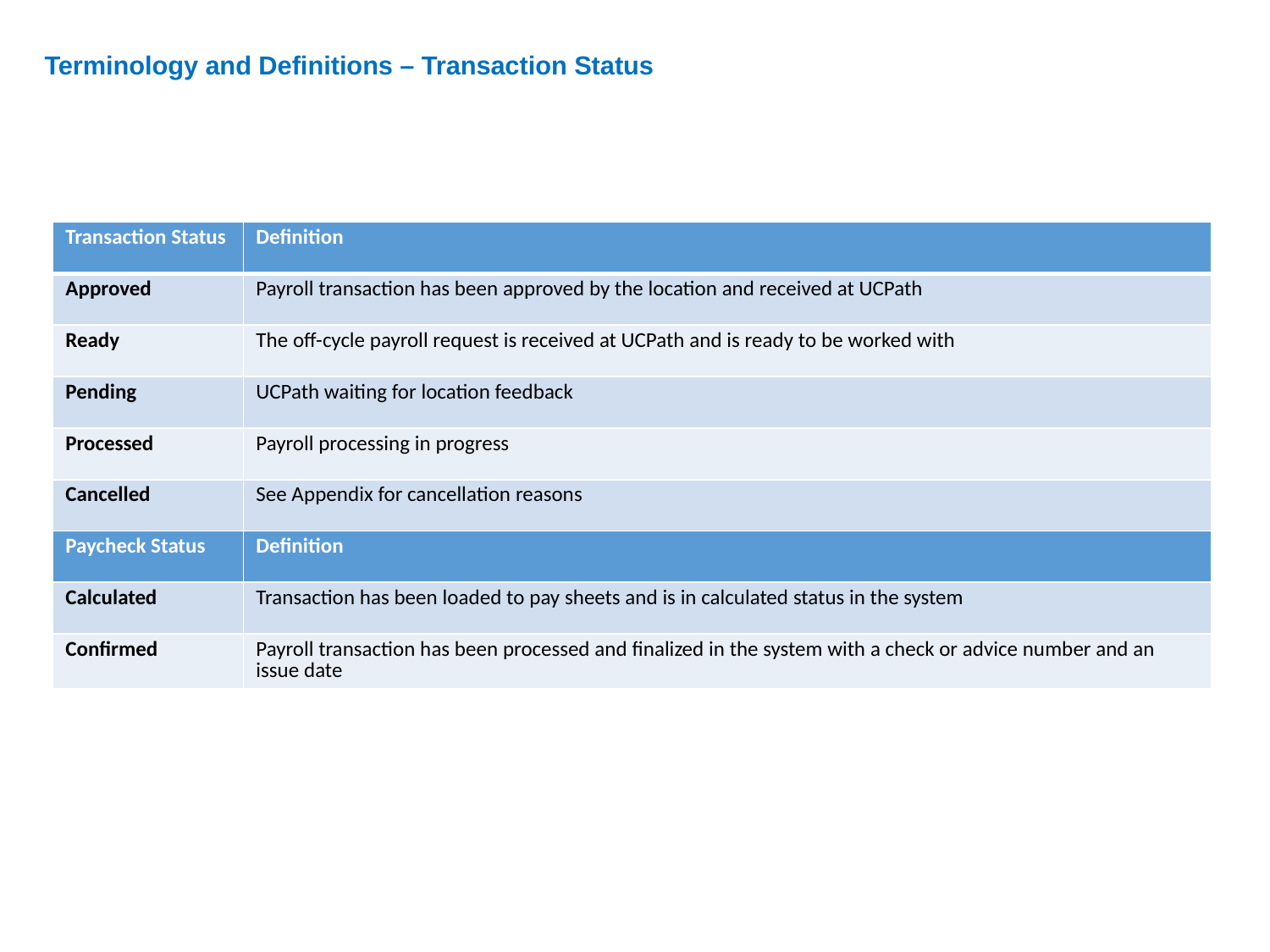

# Terminology and Definitions – Transaction Status
| Transaction Status | Definition |
| --- | --- |
| Approved | Payroll transaction has been approved by the location and received at UCPath |
| Ready | The off-cycle payroll request is received at UCPath and is ready to be worked with |
| Pending | UCPath waiting for location feedback |
| Processed | Payroll processing in progress |
| Cancelled | See Appendix for cancellation reasons |
| Paycheck Status | Definition |
| Calculated | Transaction has been loaded to pay sheets and is in calculated status in the system |
| Confirmed | Payroll transaction has been processed and finalized in the system with a check or advice number and an issue date |